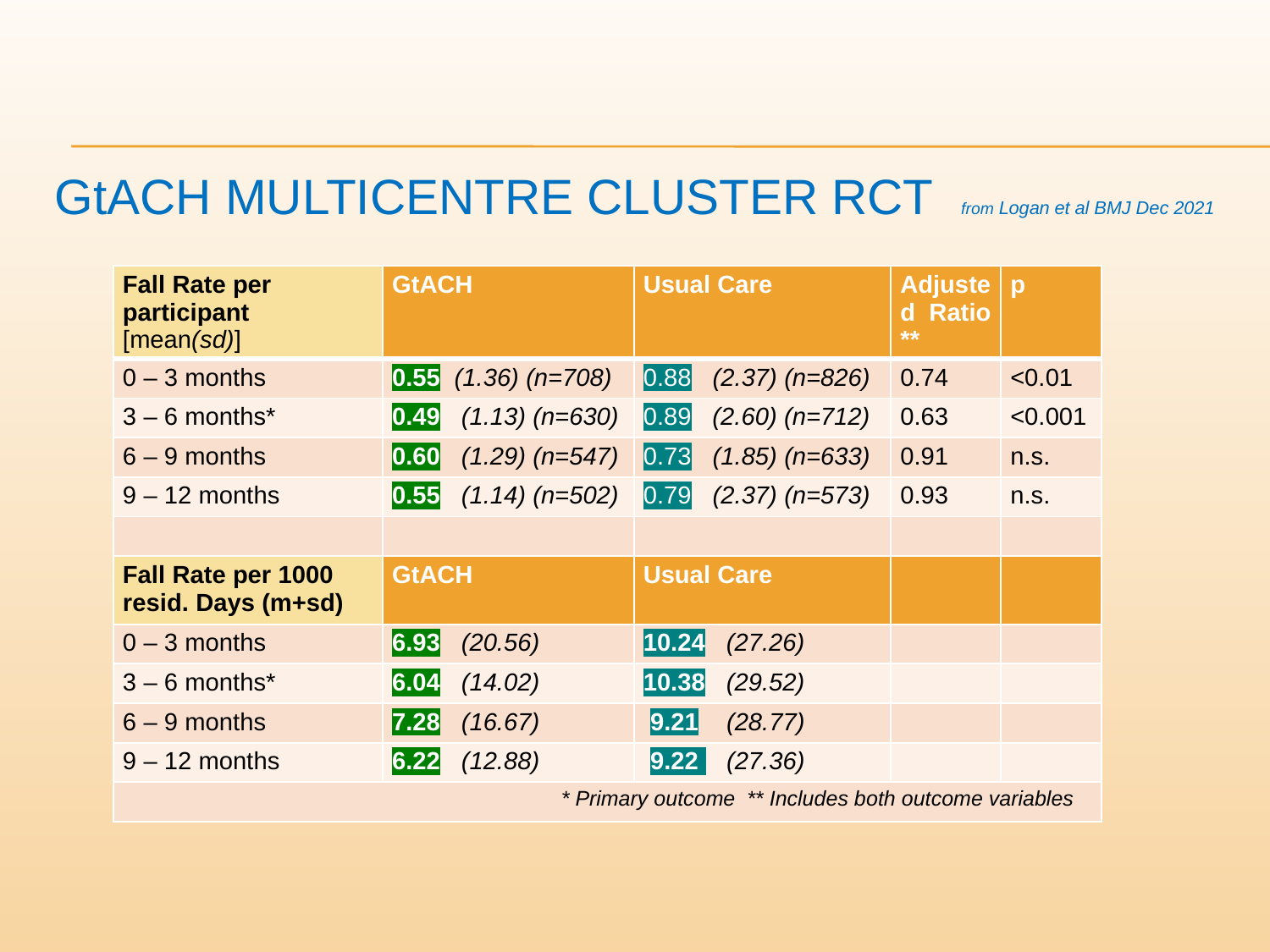

# GtACH MULTICENTRE CLUSTER RCT  from Logan et al BMJ Dec 2021
| Fall Rate per participant [mean(sd)] | GtACH | Usual Care | Adjusted Ratio \*\* | p |
| --- | --- | --- | --- | --- |
| 0 – 3 months | 0.55 (1.36) (n=708) | 0.88 (2.37) (n=826) | 0.74 | <0.01 |
| 3 – 6 months\* | 0.49 (1.13) (n=630) | 0.89 (2.60) (n=712) | 0.63 | <0.001 |
| 6 – 9 months | 0.60 (1.29) (n=547) | 0.73 (1.85) (n=633) | 0.91 | n.s. |
| 9 – 12 months | 0.55 (1.14) (n=502) | 0.79 (2.37) (n=573) | 0.93 | n.s. |
|  |  |  |  |  |
| Fall Rate per 1000 resid. Days (m+sd) | GtACH | Usual Care |  |  |
| 0 – 3 months | 6.93 (20.56) | 10.24 (27.26) |  |  |
| 3 – 6 months\* | 6.04 (14.02) | 10.38 (29.52) |  |  |
| 6 – 9 months | 7.28 (16.67) | 9.21 (28.77) |  |  |
| 9 – 12 months | 6.22 (12.88) | 9.22 (27.36) |  |  |
| \* Primary outcome \*\* Includes both outcome variables |  |  |  |  |